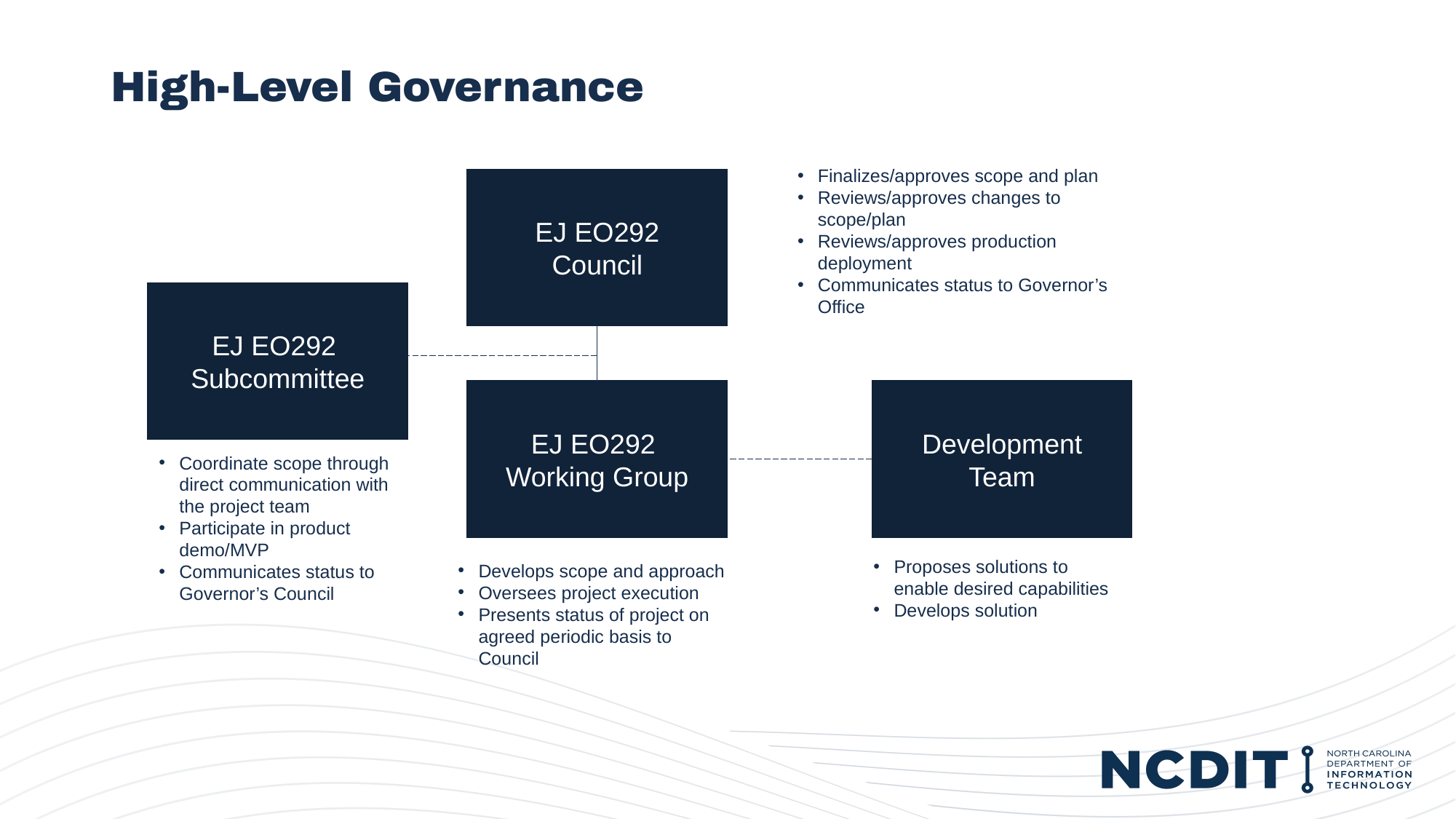

# High-Level Governance
Finalizes/approves scope and plan
Reviews/approves changes to scope/plan
Reviews/approves production deployment
Communicates status to Governor’s Office

EJ EO292
Council
EJ EO292
Subcommittee
EJ EO292
Working Group
Development
Team
Coordinate scope through direct communication with the project team
Participate in product demo/MVP
Communicates status to Governor’s Council
Proposes solutions to enable desired capabilities
Develops solution
Develops scope and approach
Oversees project execution
Presents status of project on agreed periodic basis to Council